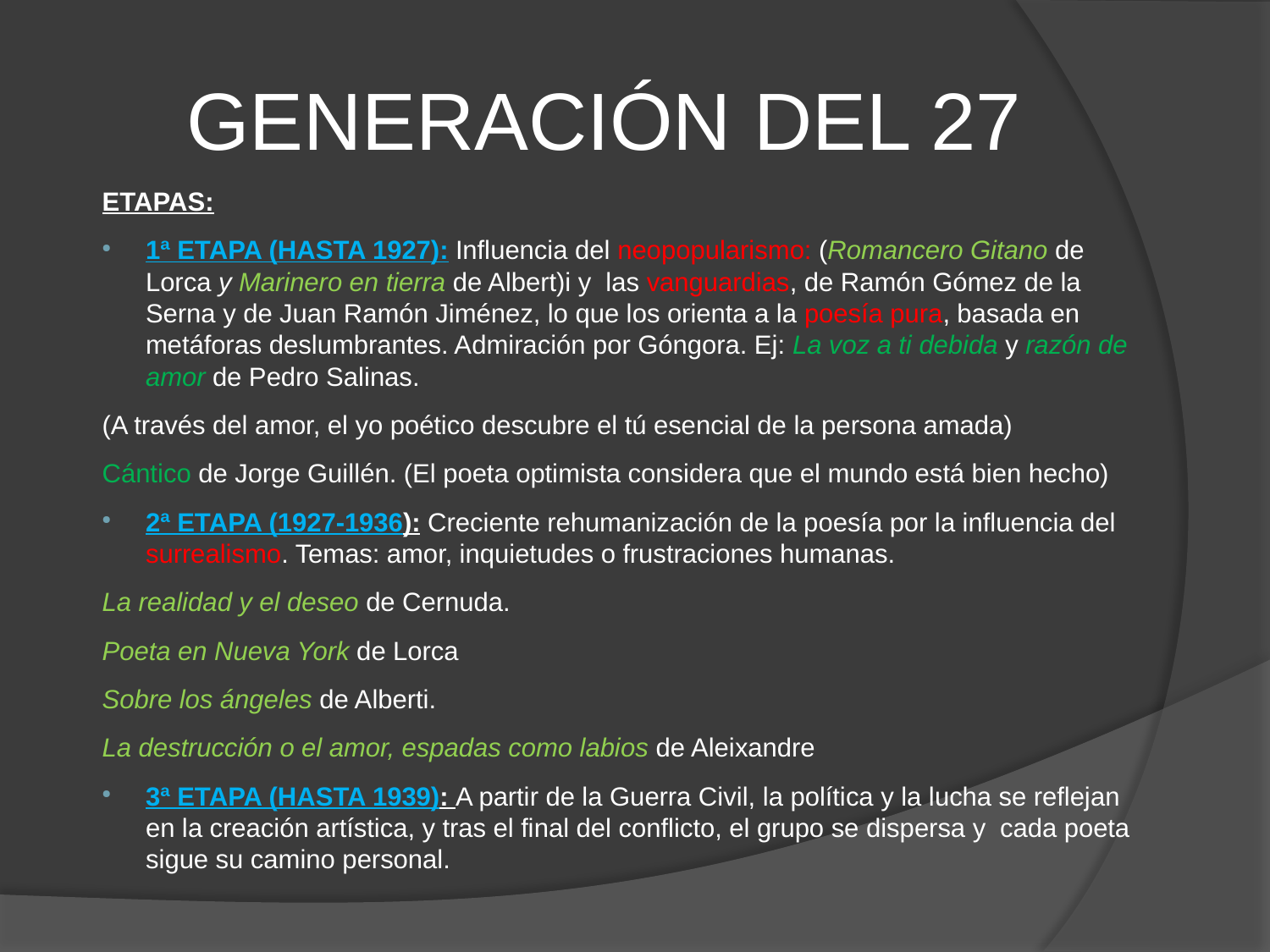

GENERACIÓN DEL 27
ETAPAS:
1ª ETAPA (HASTA 1927): Influencia del neopopularismo: (Romancero Gitano de Lorca y Marinero en tierra de Albert)i y  las vanguardias, de Ramón Gómez de la Serna y de Juan Ramón Jiménez, lo que los orienta a la poesía pura, basada en metáforas deslumbrantes. Admiración por Góngora. Ej: La voz a ti debida y razón de amor de Pedro Salinas.
(A través del amor, el yo poético descubre el tú esencial de la persona amada)
Cántico de Jorge Guillén. (El poeta optimista considera que el mundo está bien hecho)
2ª ETAPA (1927-1936): Creciente rehumanización de la poesía por la influencia del surrealismo. Temas: amor, inquietudes o frustraciones humanas.
La realidad y el deseo de Cernuda.
Poeta en Nueva York de Lorca
Sobre los ángeles de Alberti.
La destrucción o el amor, espadas como labios de Aleixandre
3ª ETAPA (HASTA 1939): A partir de la Guerra Civil, la política y la lucha se reflejan en la creación artística, y tras el final del conflicto, el grupo se dispersa y  cada poeta sigue su camino personal.